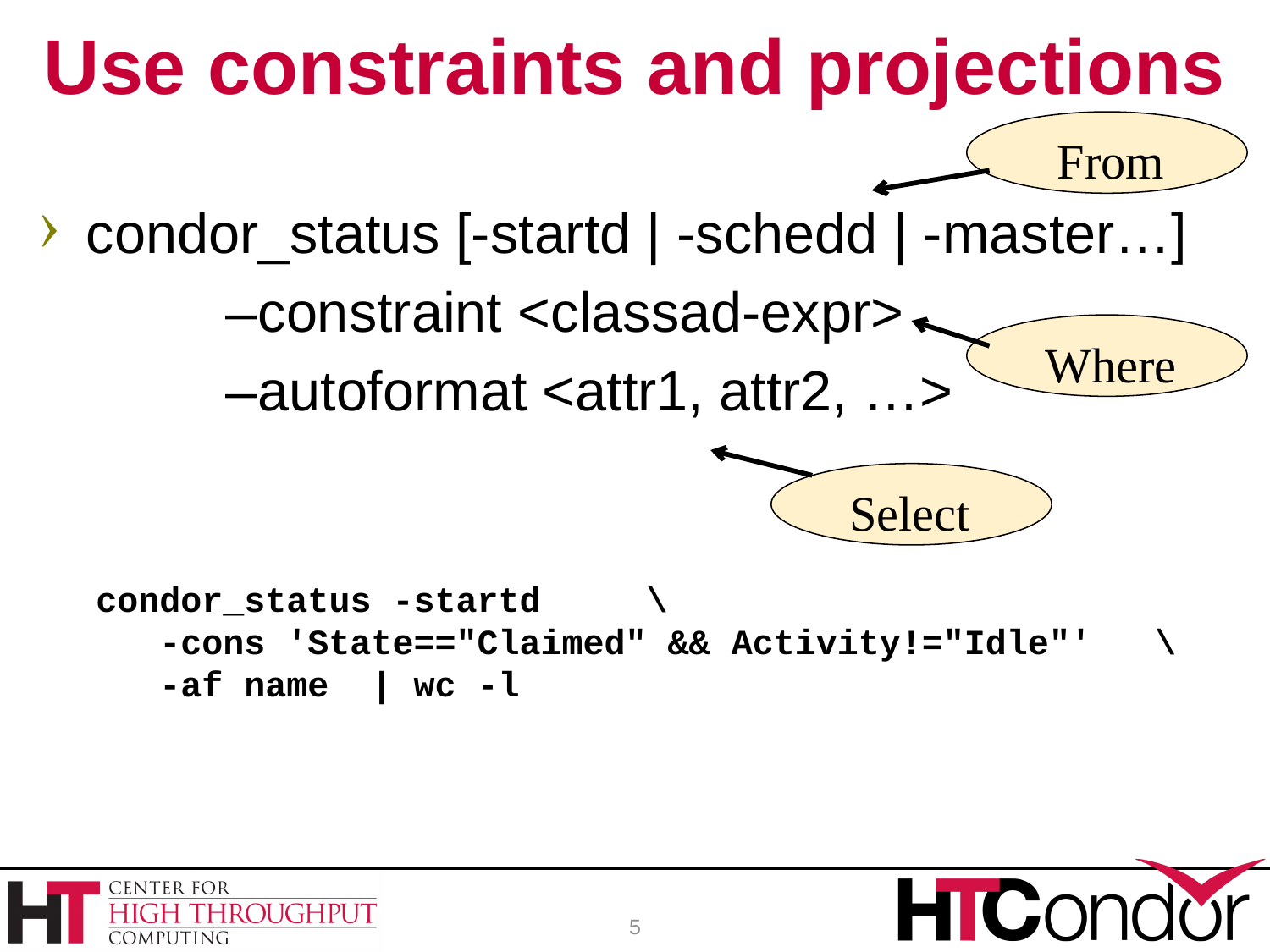

# Use constraints and projections
   From
condor_status [-startd | -schedd | -master…]
            –constraint <classad-expr>
            –autoformat <attr1, attr2, …>
  Where
  Select
condor_status -startd     \
   -cons 'State=="Claimed" && Activity!="Idle"'   \
   -af name  | wc -l
5